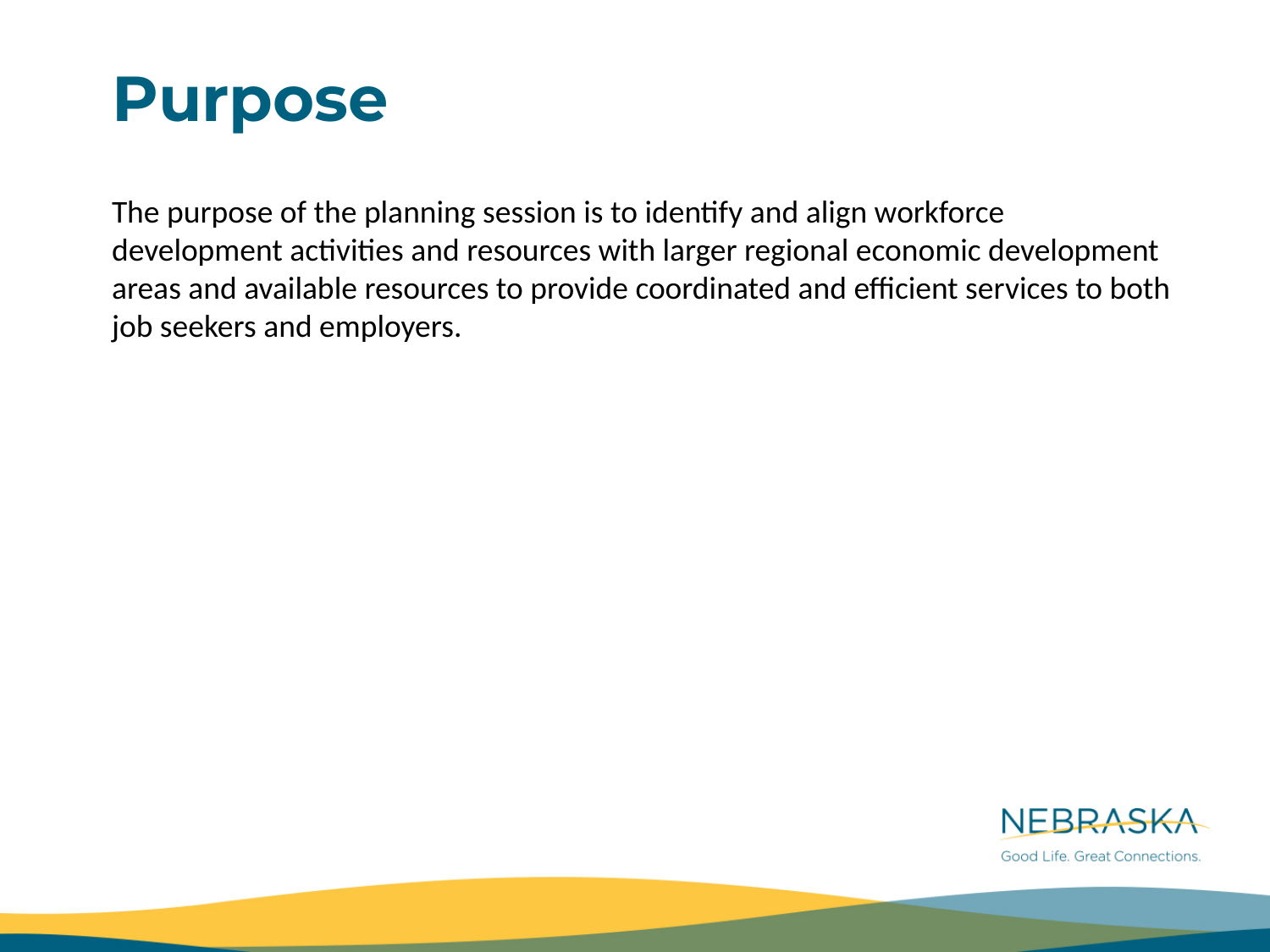

Purpose
The purpose of the planning session is to identify and align workforce development activities and resources with larger regional economic development areas and available resources to provide coordinated and efficient services to both job seekers and employers.